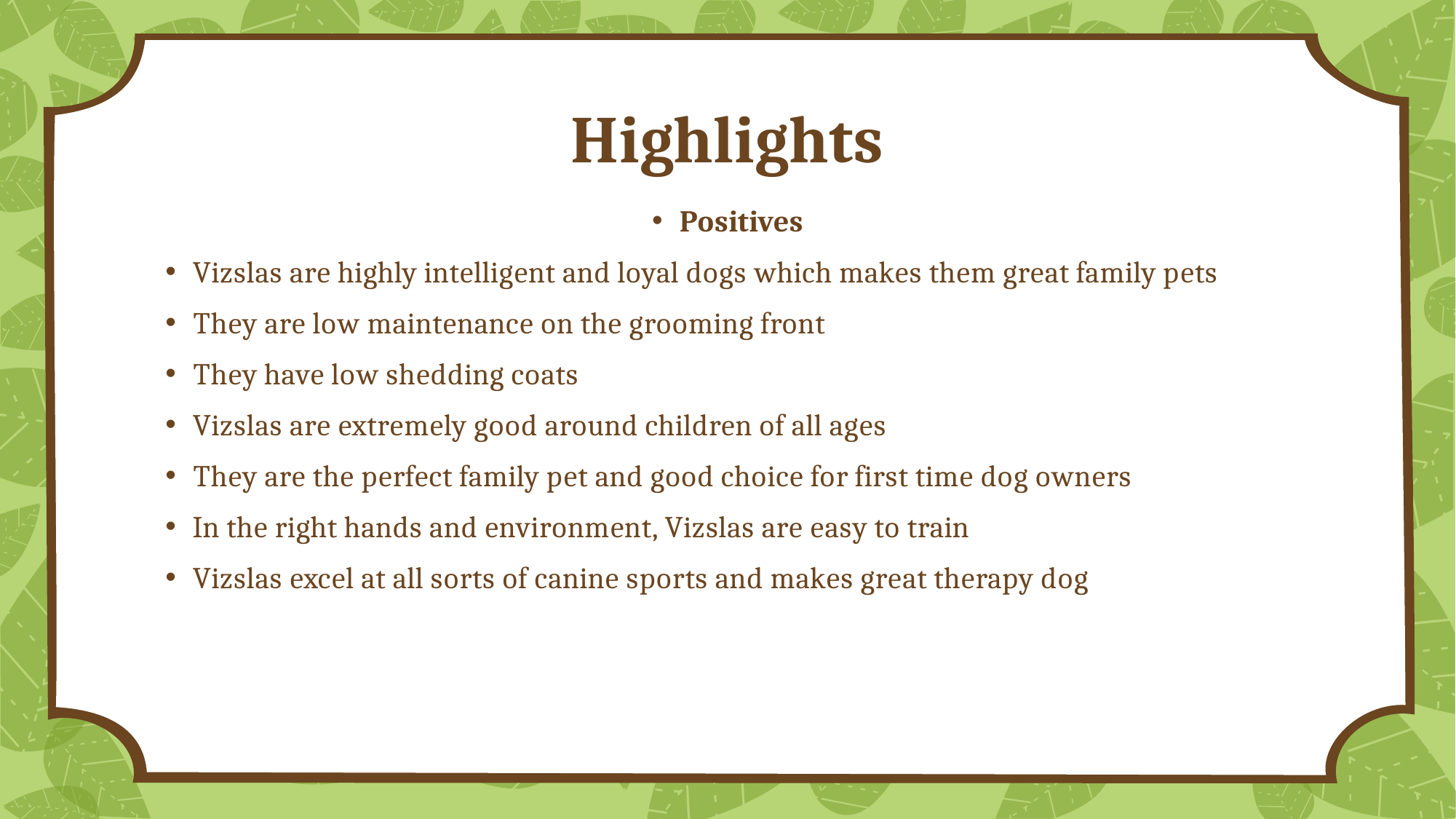

# Highlights
Positives
Vizslas are highly intelligent and loyal dogs which makes them great family pets
They are low maintenance on the grooming front
They have low shedding coats
Vizslas are extremely good around children of all ages
They are the perfect family pet and good choice for first time dog owners
In the right hands and environment, Vizslas are easy to train
Vizslas excel at all sorts of canine sports and makes great therapy dog